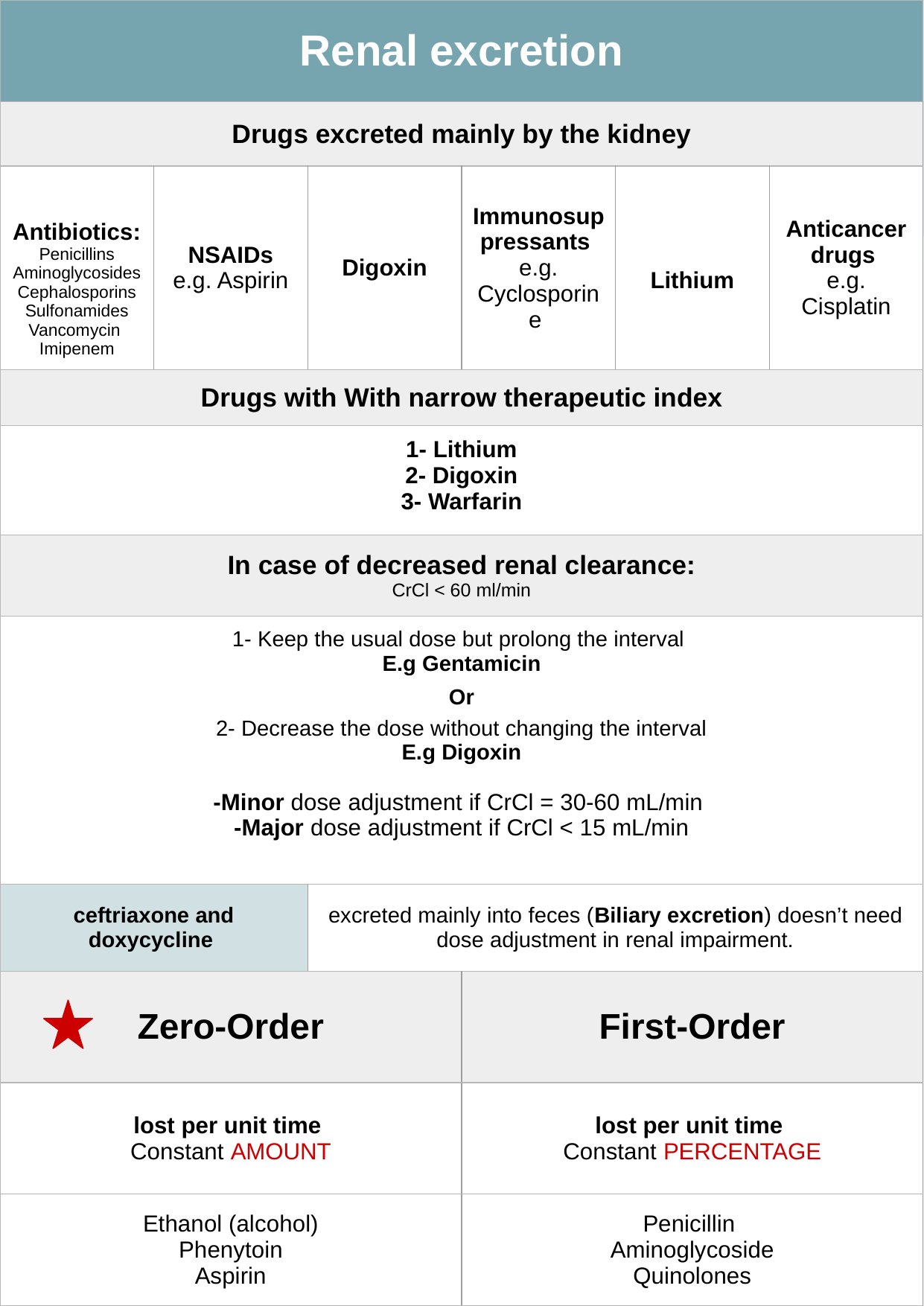

| Renal excretion |  |  |  |  |  |
| --- | --- | --- | --- | --- | --- |
| Drugs excreted mainly by the kidney |  |  |  |  |  |
| Antibiotics: Penicillins Aminoglycosides Cephalosporins Sulfonamides Vancomycin Imipenem | NSAIDs e.g. Aspirin | Digoxin | Immunosuppressants e.g. Cyclosporine | Lithium | Anticancer drugs e.g. Cisplatin |
| Drugs with With narrow therapeutic index |  |  |  |  |  |
| 1- Lithium 2- Digoxin 3- Warfarin |  |  |  |  |  |
| In case of decreased renal clearance: CrCl < 60 ml/min |  |  |  |  |  |
| 1- Keep the usual dose but prolong the interval E.g Gentamicin Or 2- Decrease the dose without changing the interval E.g Digoxin -Minor dose adjustment if CrCl = 30-60 mL/min -Major dose adjustment if CrCl < 15 mL/min |  |  |  |  |  |
| ceftriaxone and doxycycline |  | excreted mainly into feces (Biliary excretion) doesn’t need dose adjustment in renal impairment. |  |  |  |
| Zero-Order |  |  | First-Order |  |  |
| lost per unit time Constant AMOUNT |  |  | lost per unit time Constant PERCENTAGE |  |  |
| Ethanol (alcohol) Phenytoin Aspirin |  |  | Penicillin Aminoglycoside Quinolones |  |  |
Title